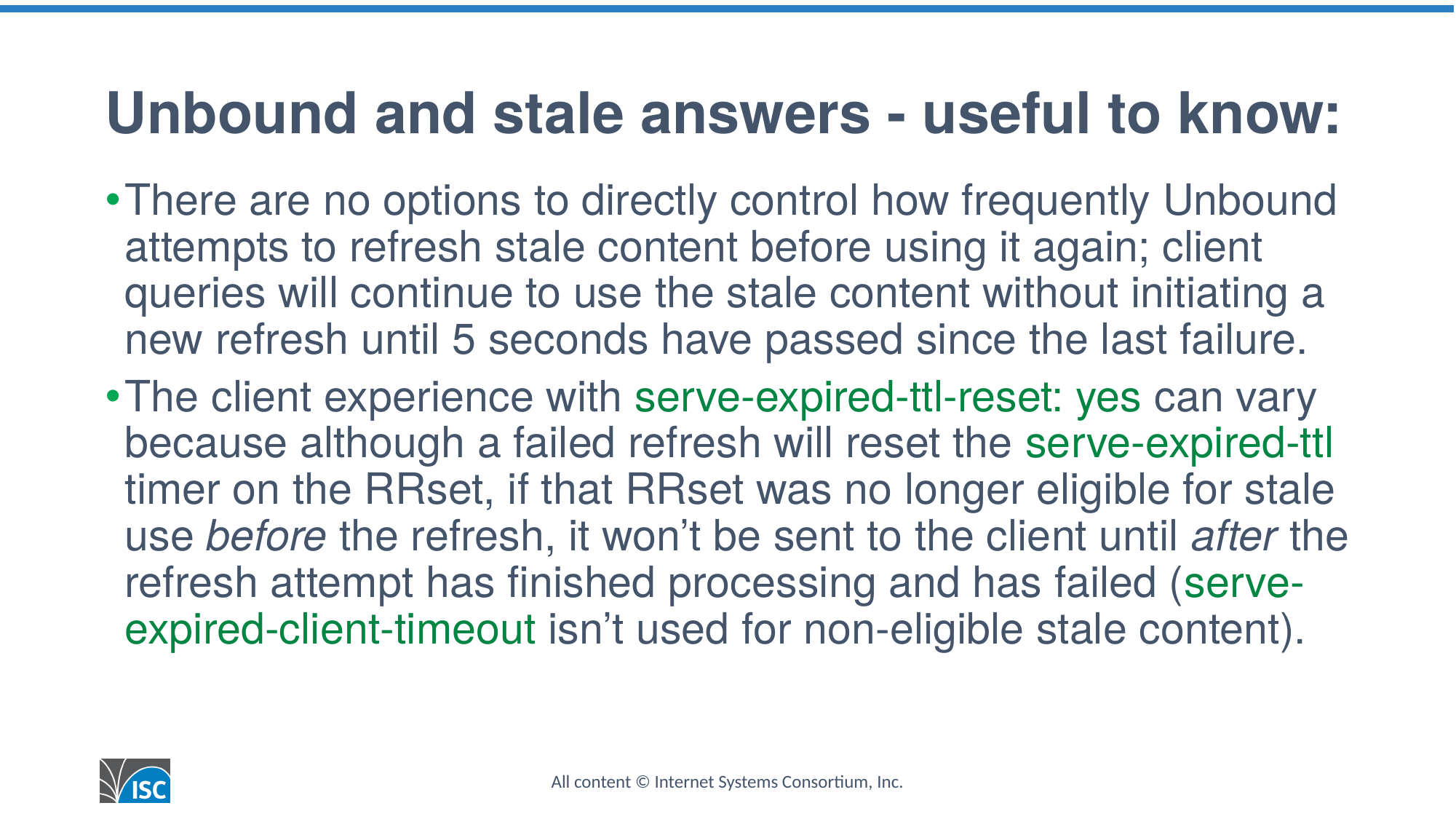

# Unbound and stale answers - useful to know:
There are no options to directly control how frequently Unbound attempts to refresh stale content before using it again; client queries will continue to use the stale content without initiating a new refresh until 5 seconds have passed since the last failure.
The client experience with serve-expired-ttl-reset: yes can vary because although a failed refresh will reset the serve-expired-ttl timer on the RRset, if that RRset was no longer eligible for stale use before the refresh, it won’t be sent to the client until after the refresh attempt has finished processing and has failed (serve-expired-client-timeout isn’t used for non-eligible stale content).
14